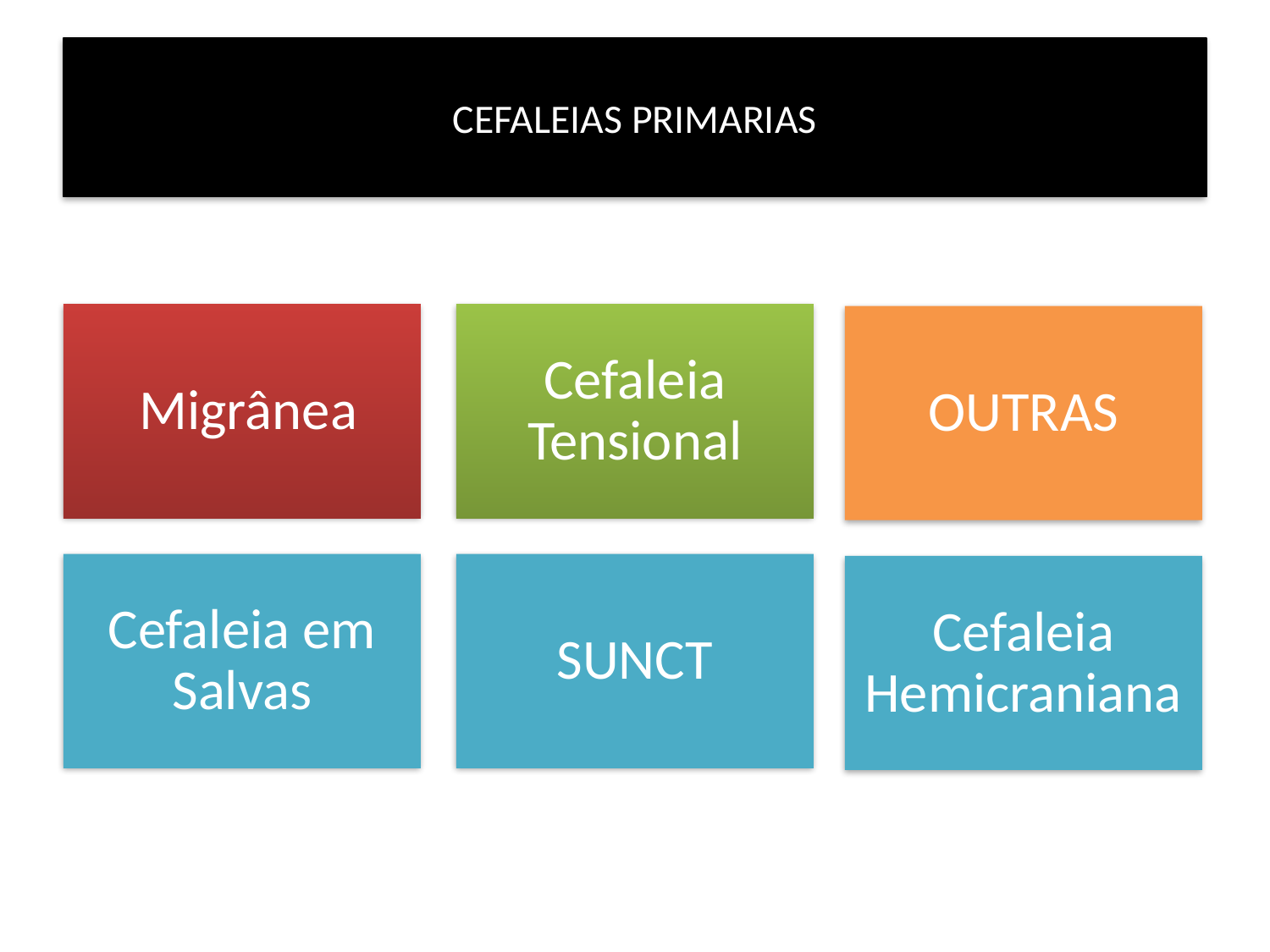

# CEFALEIAS PRIMARIAS
 Migrânea
Cefaleia Tensional
Cefaleia Hemicraniana
Cefaleia em Salvas
SUNCT
OUTRAS